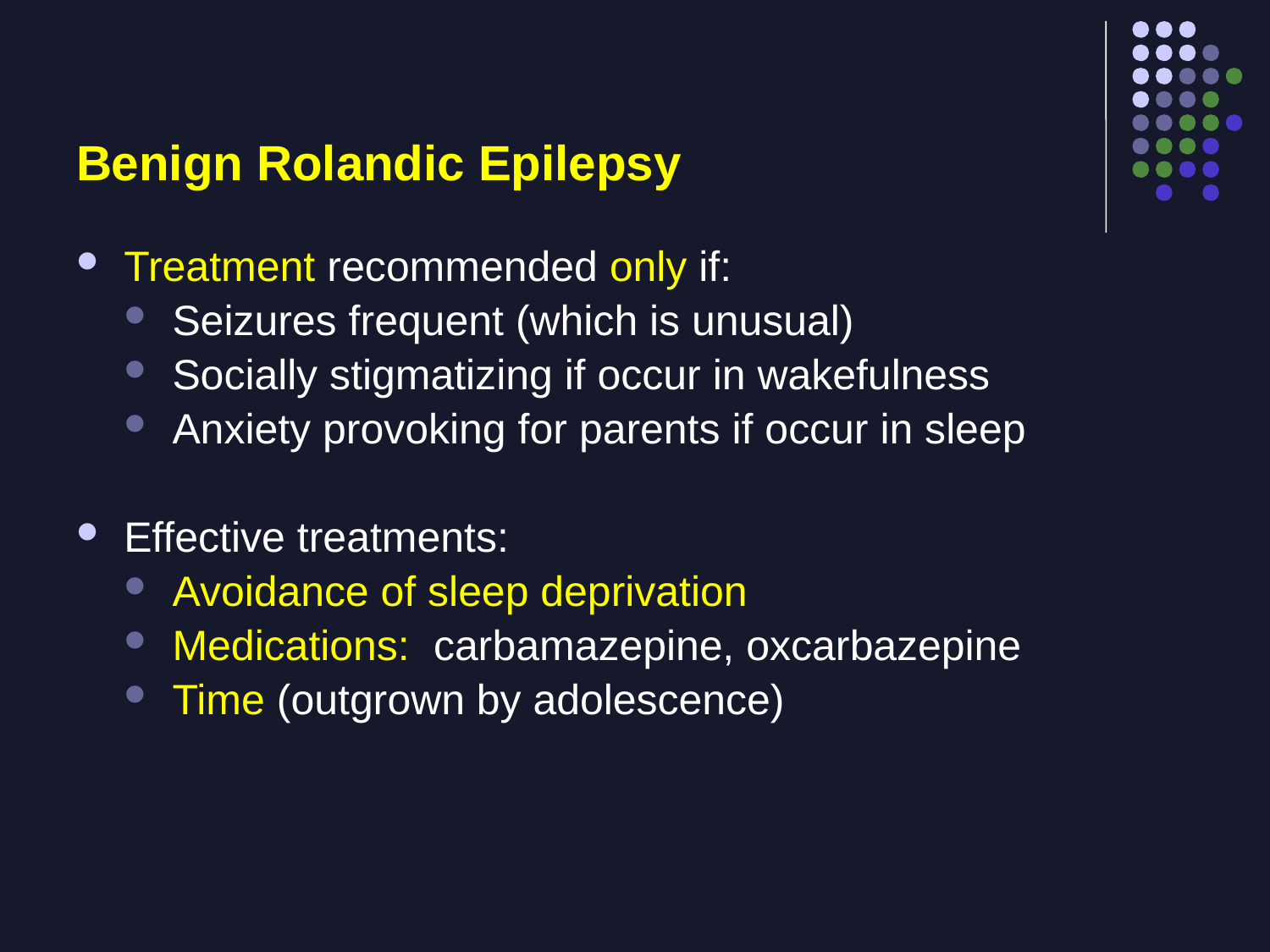

# Benign Rolandic Epilepsy
Treatment recommended only if:
Seizures frequent (which is unusual)
Socially stigmatizing if occur in wakefulness
Anxiety provoking for parents if occur in sleep

Effective treatments:
Avoidance of sleep deprivation
Medications:  carbamazepine, oxcarbazepine
Time (outgrown by adolescence)